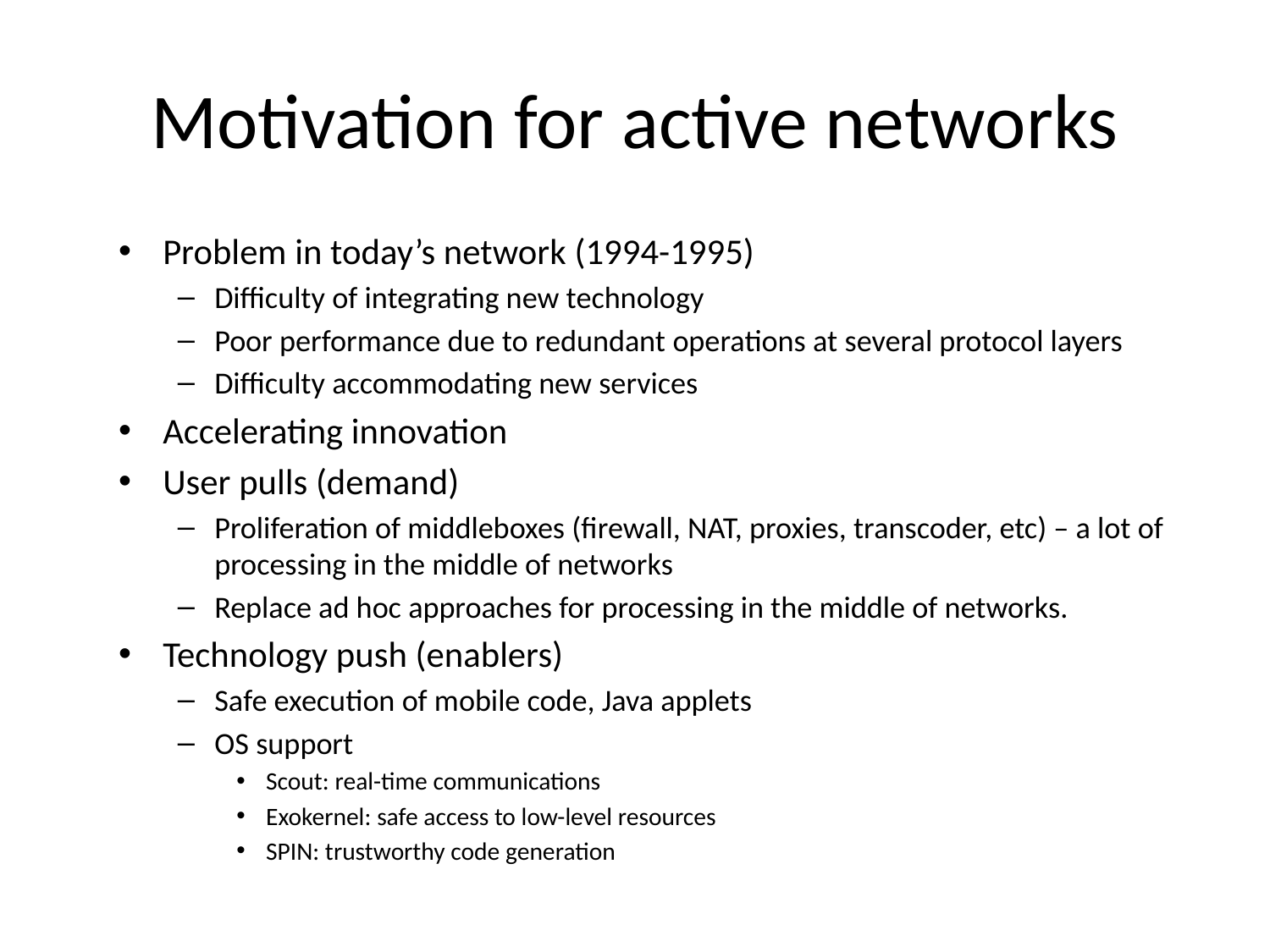

# Motivation for active networks
Problem in today’s network (1994-1995)
Difficulty of integrating new technology
Poor performance due to redundant operations at several protocol layers
Difficulty accommodating new services
Accelerating innovation
User pulls (demand)
Proliferation of middleboxes (firewall, NAT, proxies, transcoder, etc) – a lot of processing in the middle of networks
Replace ad hoc approaches for processing in the middle of networks.
Technology push (enablers)
Safe execution of mobile code, Java applets
OS support
Scout: real-time communications
Exokernel: safe access to low-level resources
SPIN: trustworthy code generation